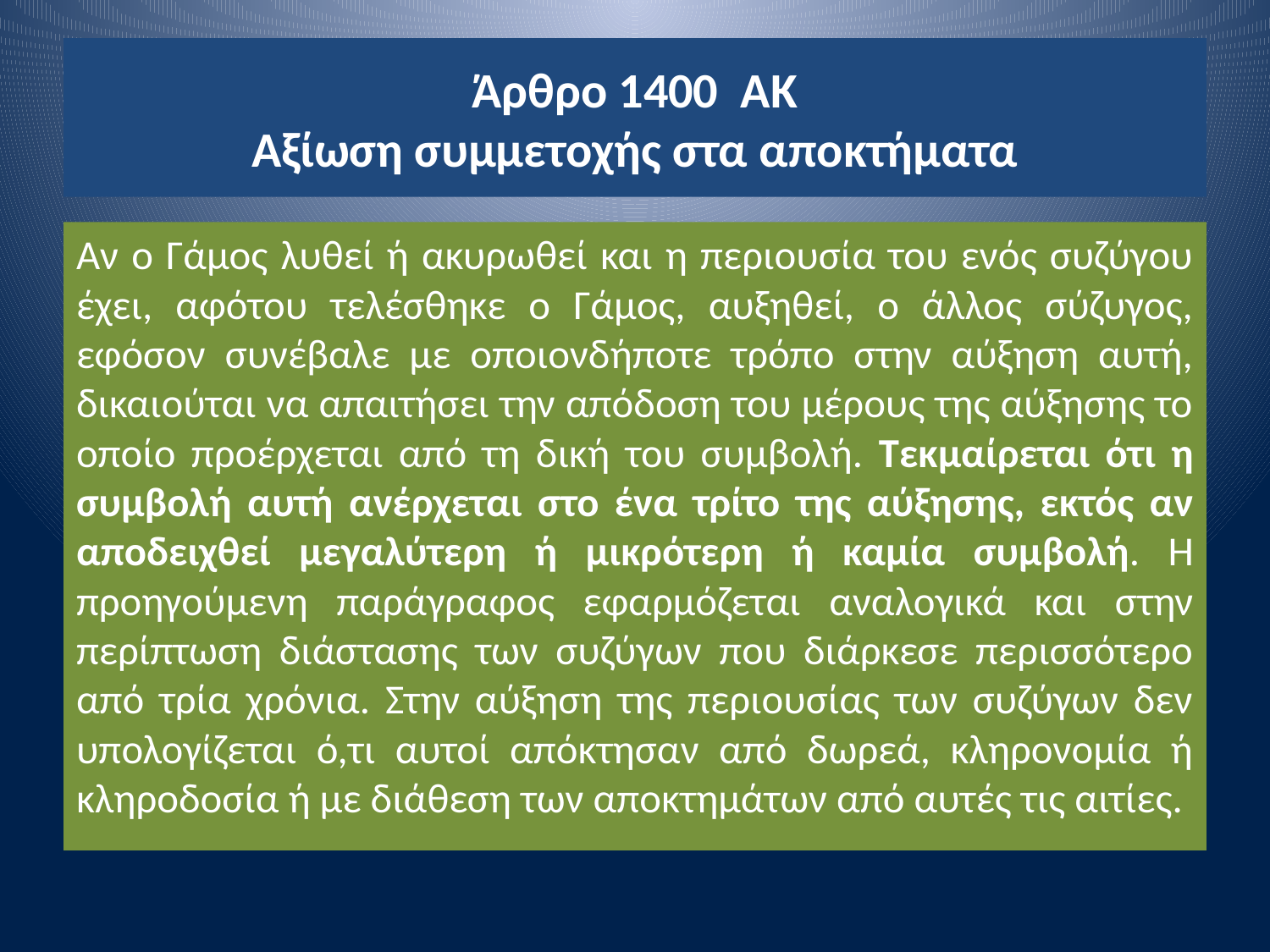

# Άρθρο 1400  ΑΚ Αξίωση συμμετοχής στα αποκτήματα
Αν ο Γάμος λυθεί ή ακυρωθεί και η περιουσία του ενός συζύγου έχει, αφότου τελέσθηκε ο Γάμος, αυξηθεί, ο άλλος σύζυγος, εφόσον συνέβαλε με οποιονδήποτε τρόπο στην αύξηση αυτή, δικαιούται να απαιτήσει την απόδοση του μέρους της αύξησης το οποίο προέρχεται από τη δική του συμβολή. Τεκμαίρεται ότι η συμβολή αυτή ανέρχεται στο ένα τρίτο της αύξησης, εκτός αν αποδειχθεί μεγαλύτερη ή μικρότερη ή καμία συμβολή. Η προηγούμενη παράγραφος εφαρμόζεται αναλογικά και στην περίπτωση διάστασης των συζύγων που διάρκεσε περισσότερο από τρία χρόνια. Στην αύξηση της περιουσίας των συζύγων δεν υπολογίζεται ό,τι αυτοί απόκτησαν από δωρεά, κληρονομία ή κληροδοσία ή με διάθεση των αποκτημάτων από αυτές τις αιτίες.